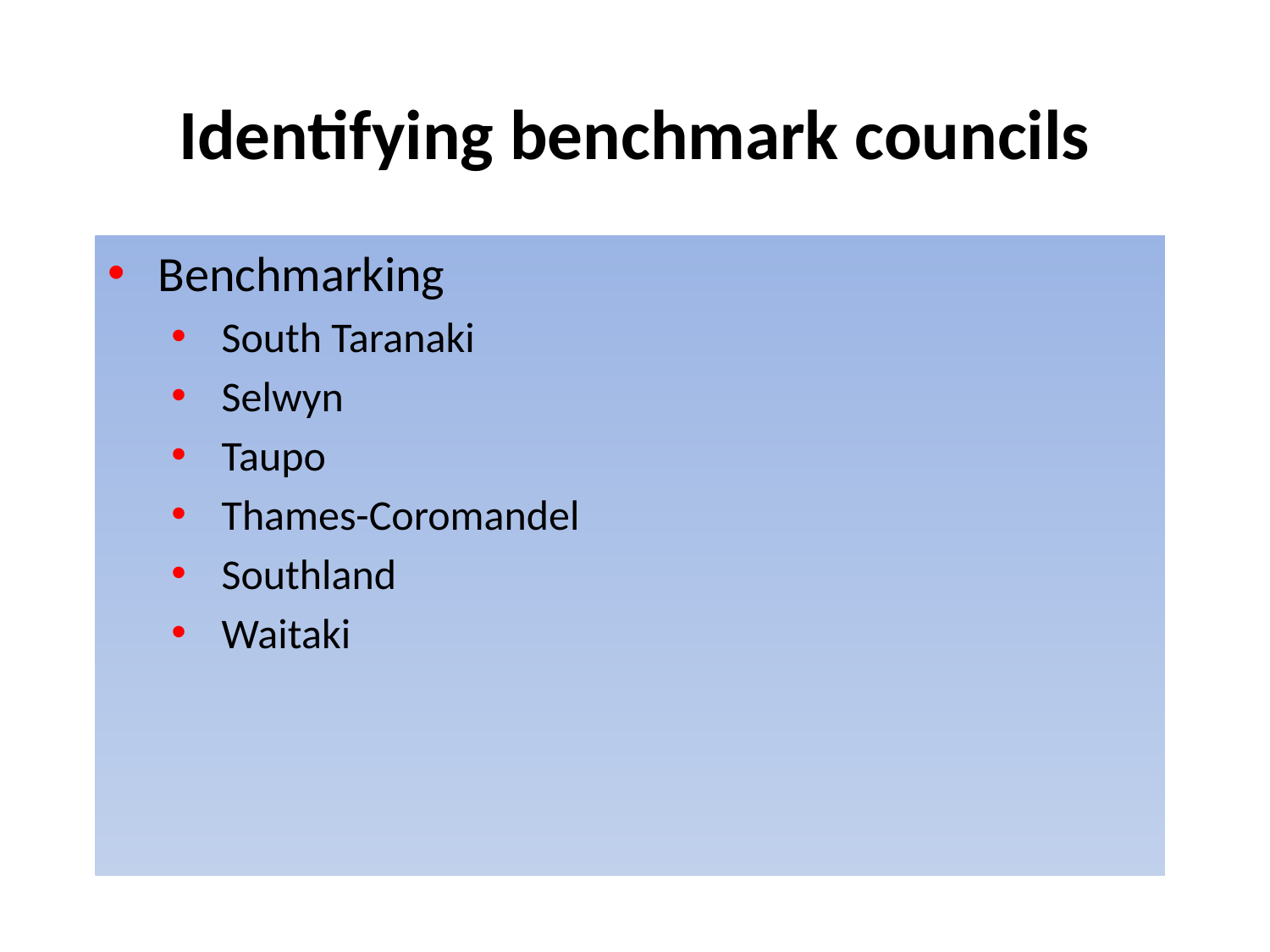

# Identifying benchmark councils
Benchmarking
South Taranaki
Selwyn
Taupo
Thames-Coromandel
Southland
Waitaki